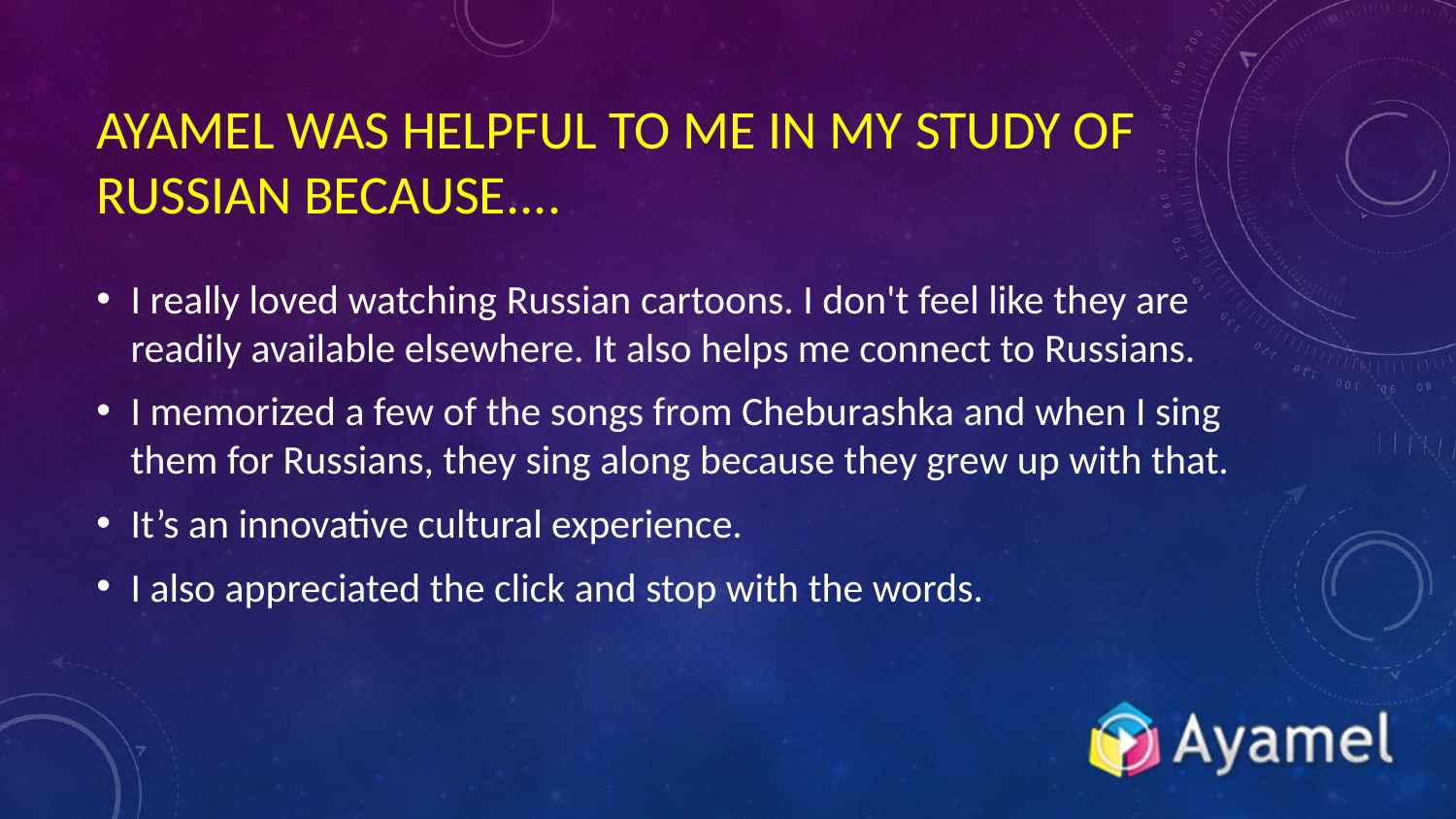

# Ayamel was helpful to me in my study of Russian because....
I really loved watching Russian cartoons. I don't feel like they are readily available elsewhere. It also helps me connect to Russians.
I memorized a few of the songs from Cheburashka and when I sing them for Russians, they sing along because they grew up with that.
It’s an innovative cultural experience.
I also appreciated the click and stop with the words.